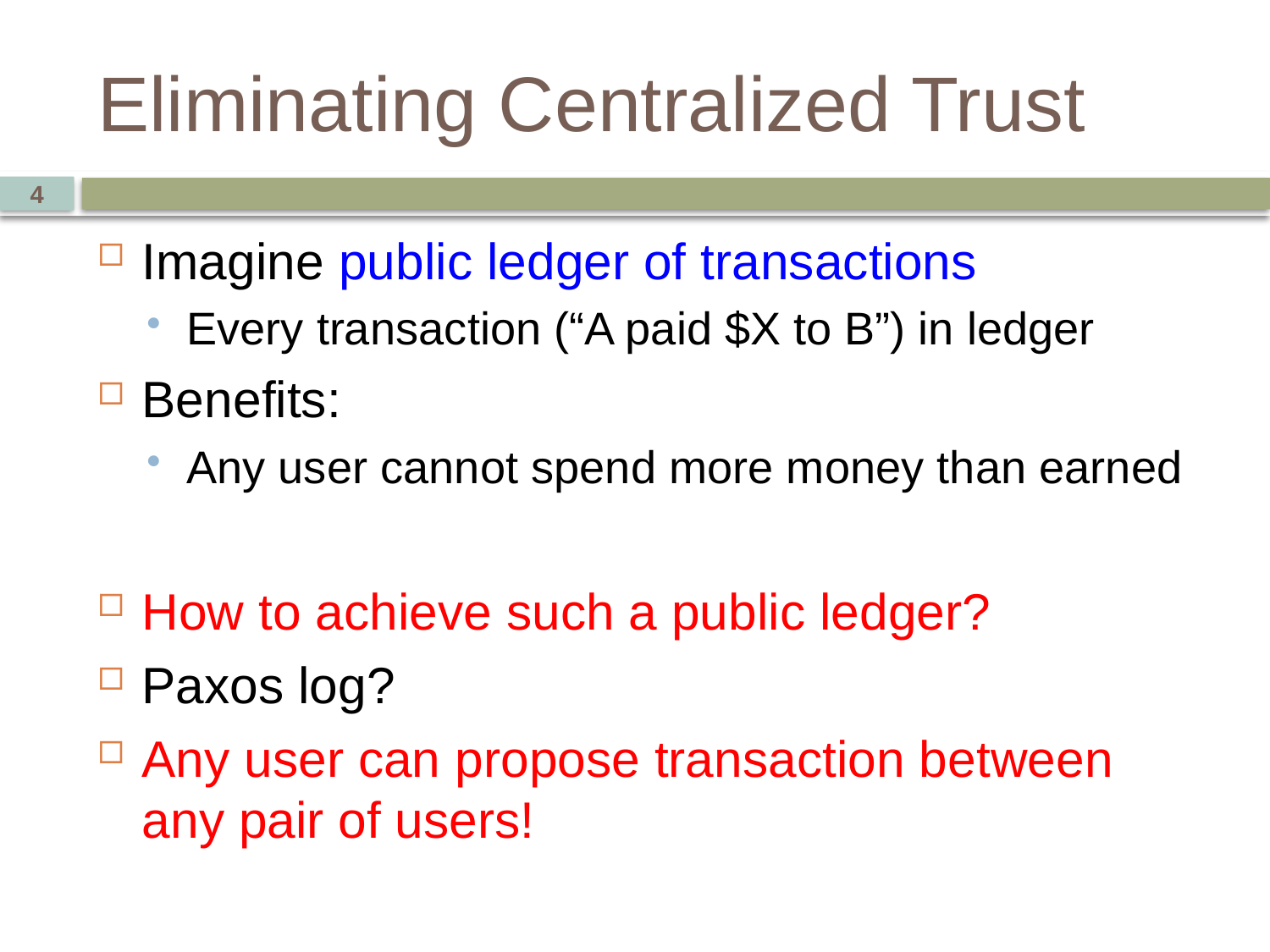

# Eliminating Centralized Trust
4
Imagine public ledger of transactions
Every transaction (“A paid $X to B”) in ledger
Benefits:
Any user cannot spend more money than earned

How to achieve such a public ledger?
Paxos log?
Any user can propose transaction between any pair of users!